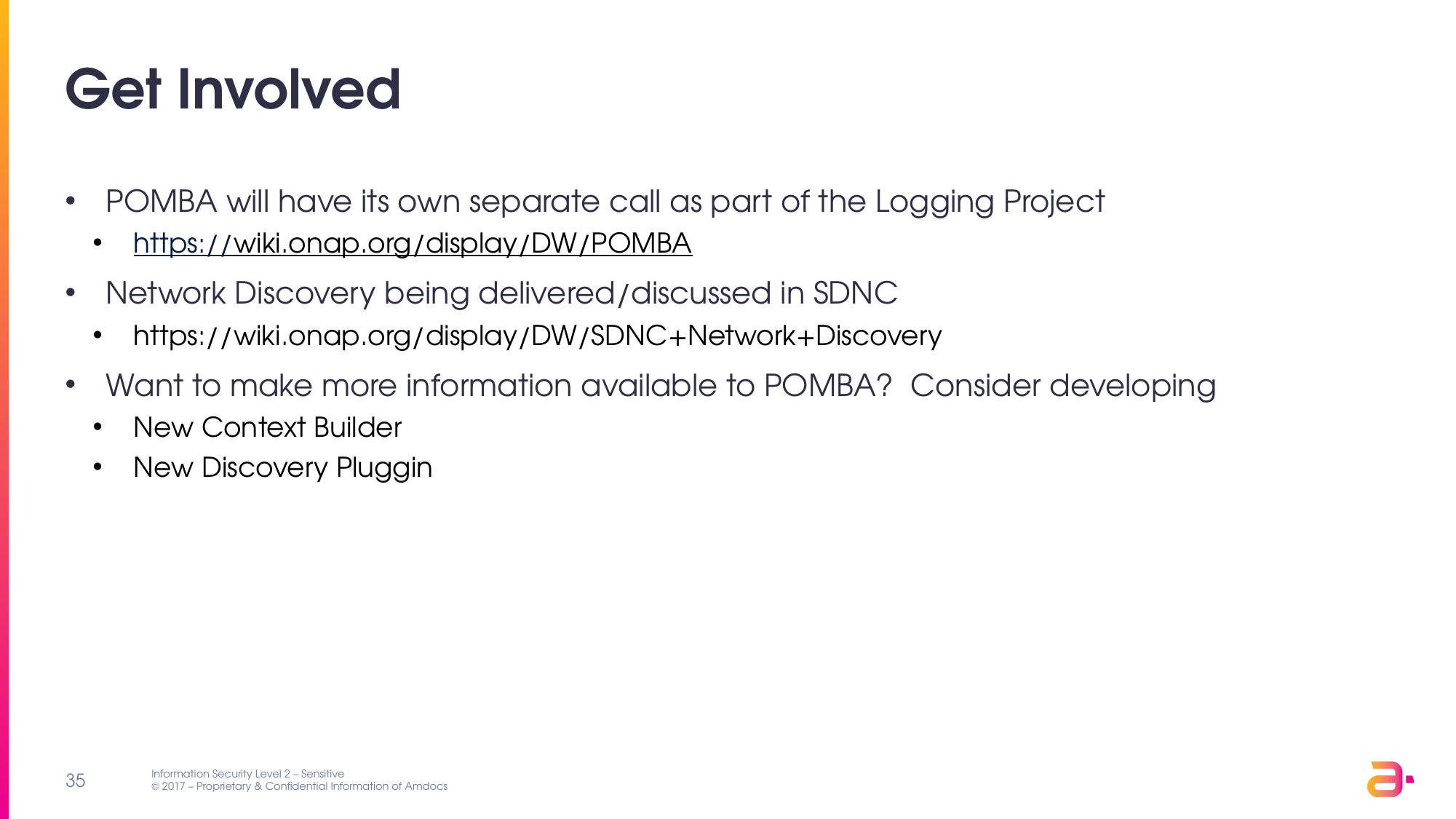

# Get Involved
POMBA will have its own separate call as part of the Logging Project
https://wiki.onap.org/display/DW/POMBA
Network Discovery being delivered/discussed in SDNC
https://wiki.onap.org/display/DW/SDNC+Network+Discovery
Want to make more information available to POMBA?  Consider developing
New Context Builder
New Discovery Pluggin